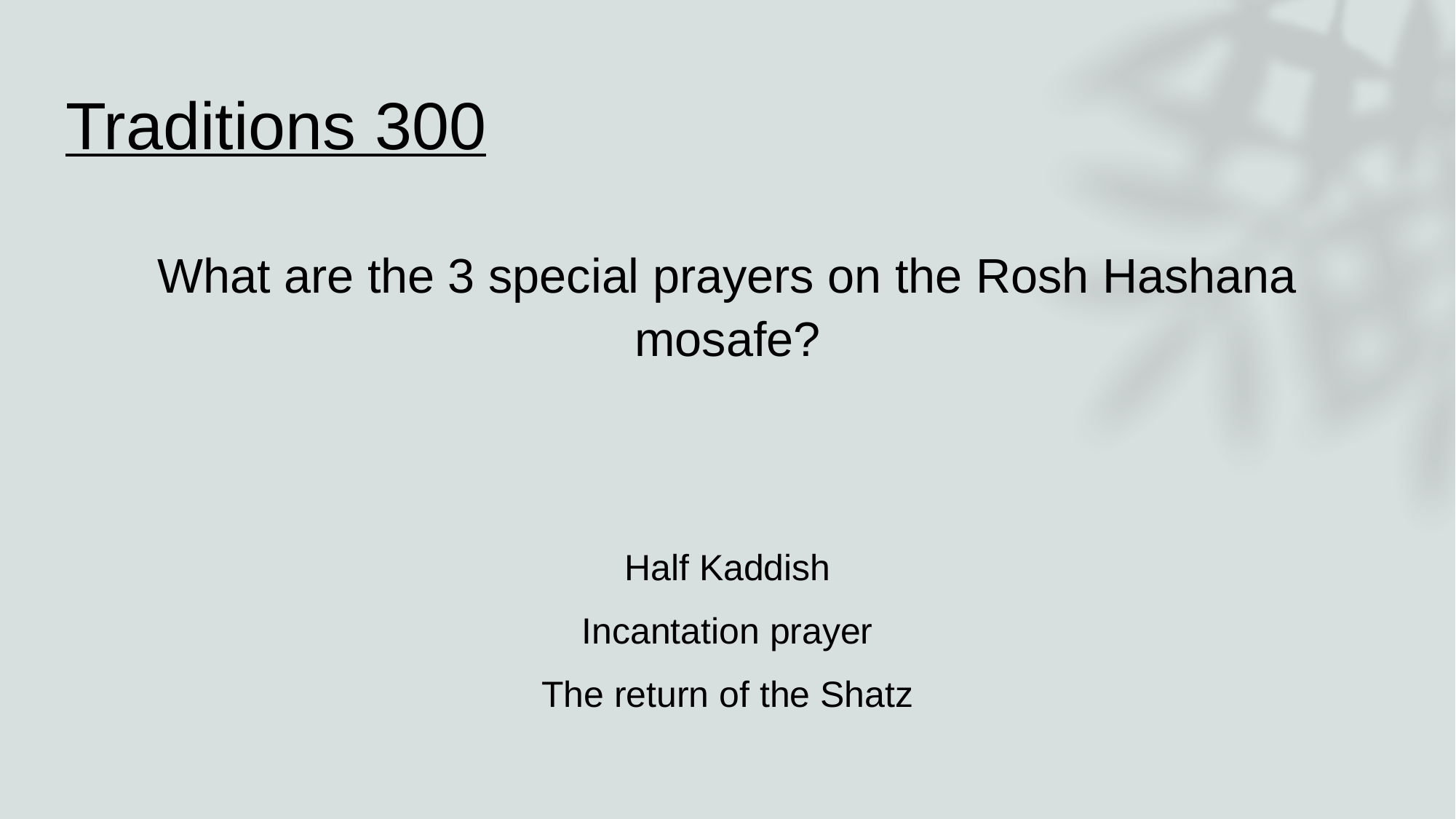

# Traditions 300
What are the 3 special prayers on the Rosh Hashana mosafe?

Half Kaddish
Incantation prayer
The return of the Shatz